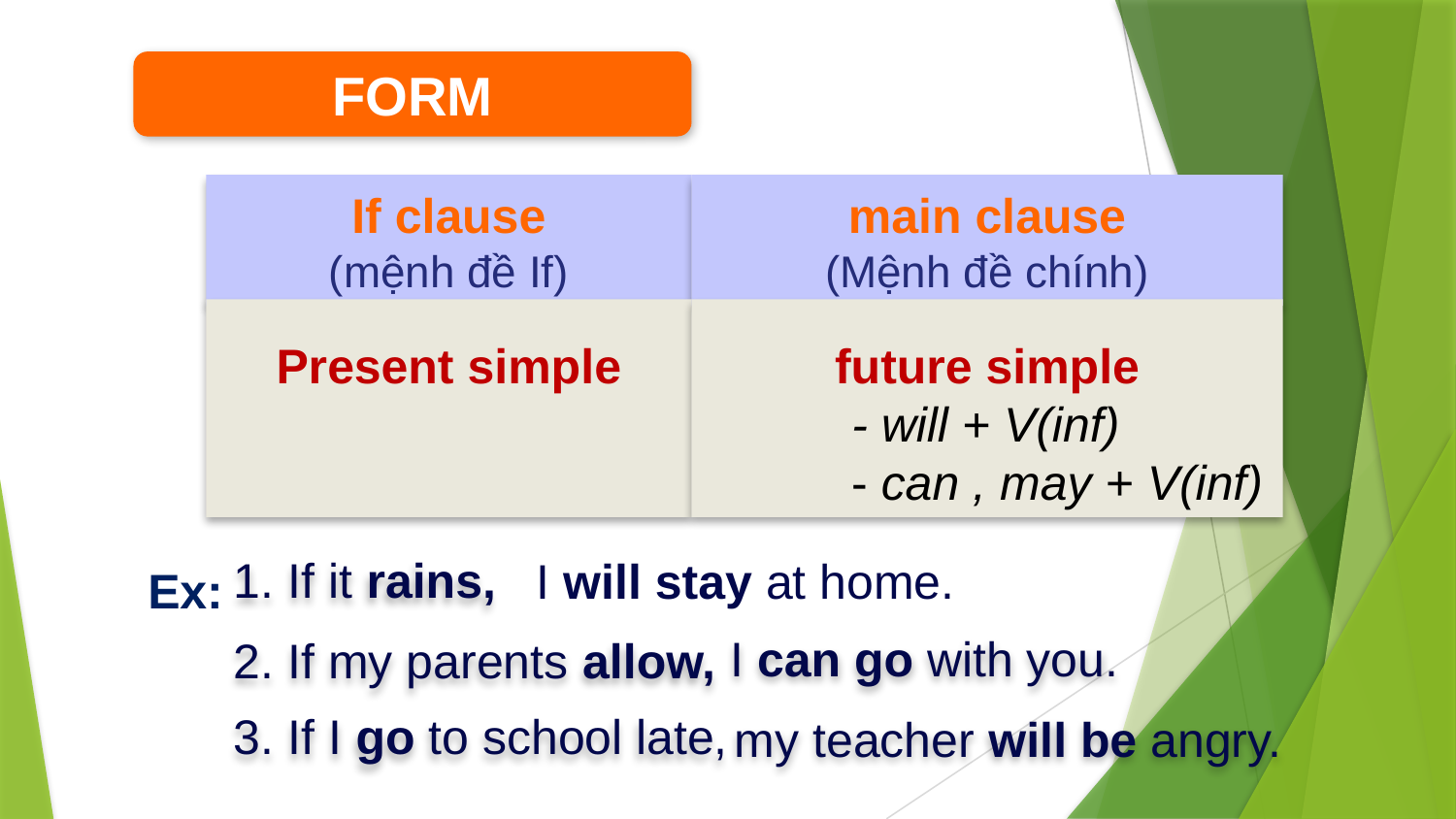

FORM
If clause
(mệnh đề If)
main clause
(Mệnh đề chính)
 Present simple
future simple
	- will + V(inf)
	- can , may + V(inf)
Ex:
1. If it rains,
I will stay at home.
I can go with you.
2. If my parents allow,
my teacher will be angry.
3. If I go to school late,
If he comes here, we will have a party.
If he doesn’t study for the exam, he will fail.